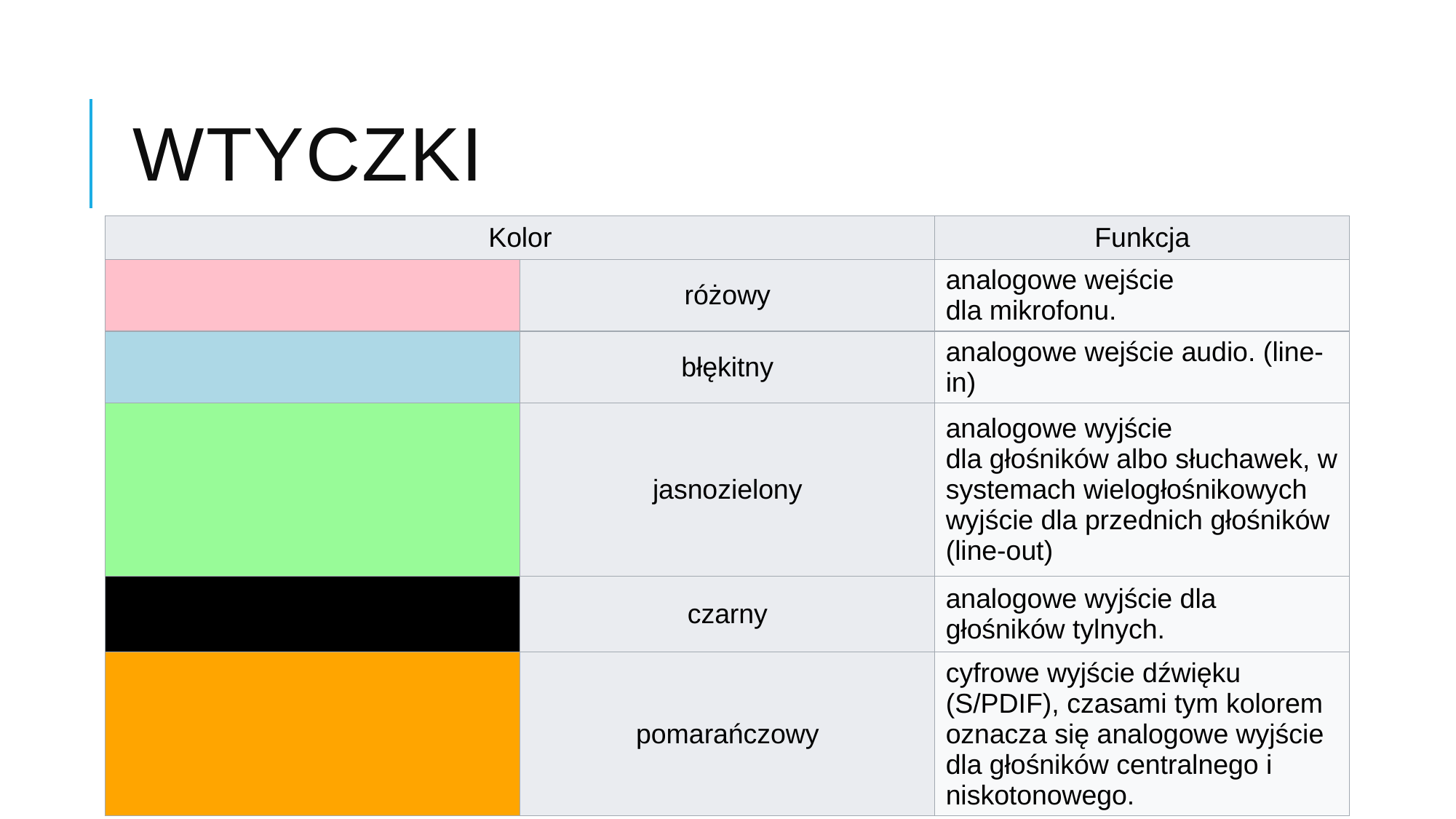

# Wtyczki
| Kolor |  | Funkcja |
| --- | --- | --- |
|  | różowy | analogowe wejście dla mikrofonu. |
|  | błękitny | analogowe wejście audio. (line-in) |
|  | jasnozielony | analogowe wyjście dla głośników albo słuchawek, w systemach wielogłośnikowych wyjście dla przednich głośników (line-out) |
|  | czarny | analogowe wyjście dla głośników tylnych. |
|  | pomarańczowy | cyfrowe wyjście dźwięku (S/PDIF), czasami tym kolorem oznacza się analogowe wyjście dla głośników centralnego i niskotonowego. |